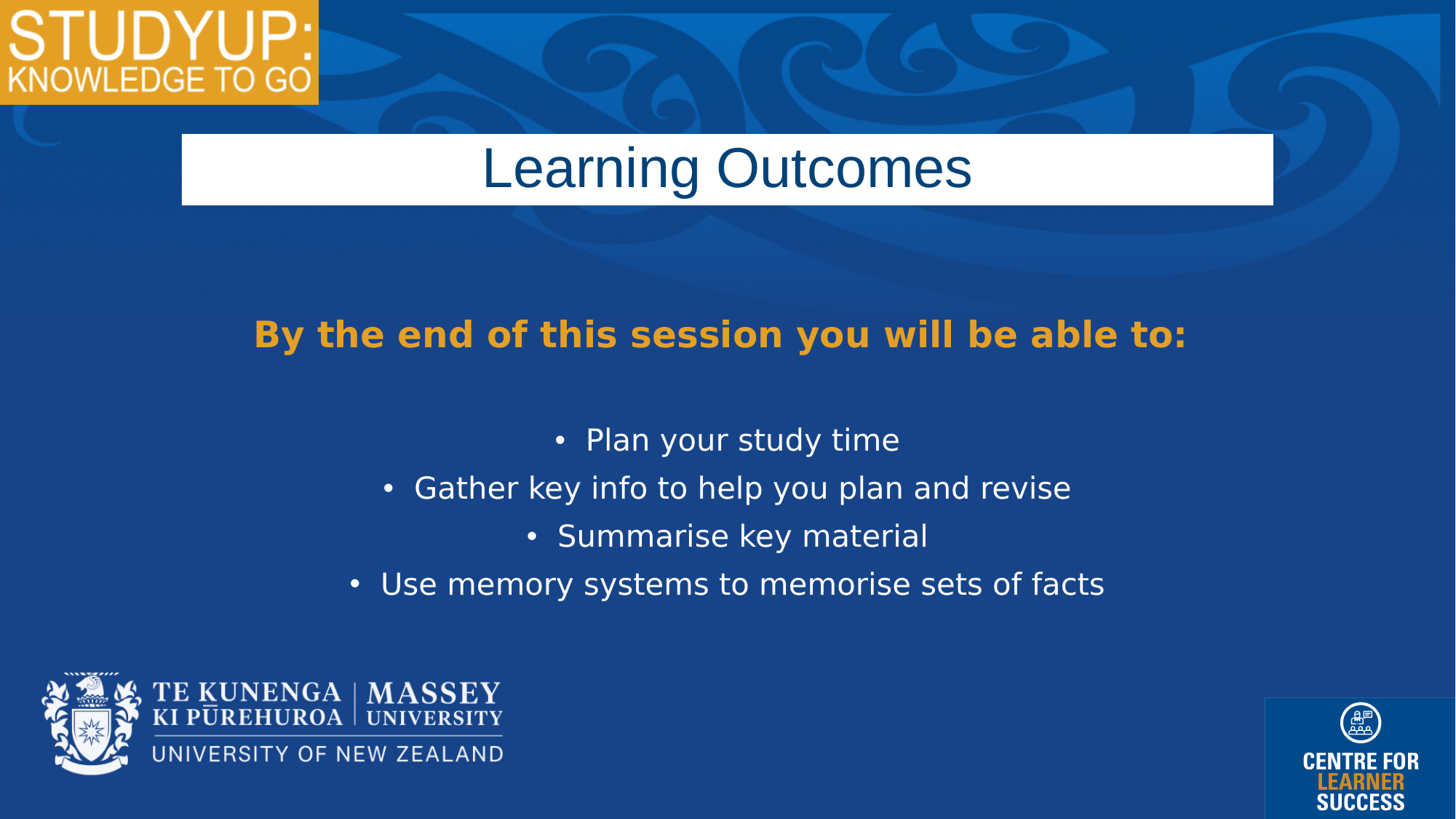

# Learning Outcomes
By the end of this session you will be able to:

Plan your study time
Gather key info to help you plan and revise
Summarise key material
Use memory systems to memorise sets of facts